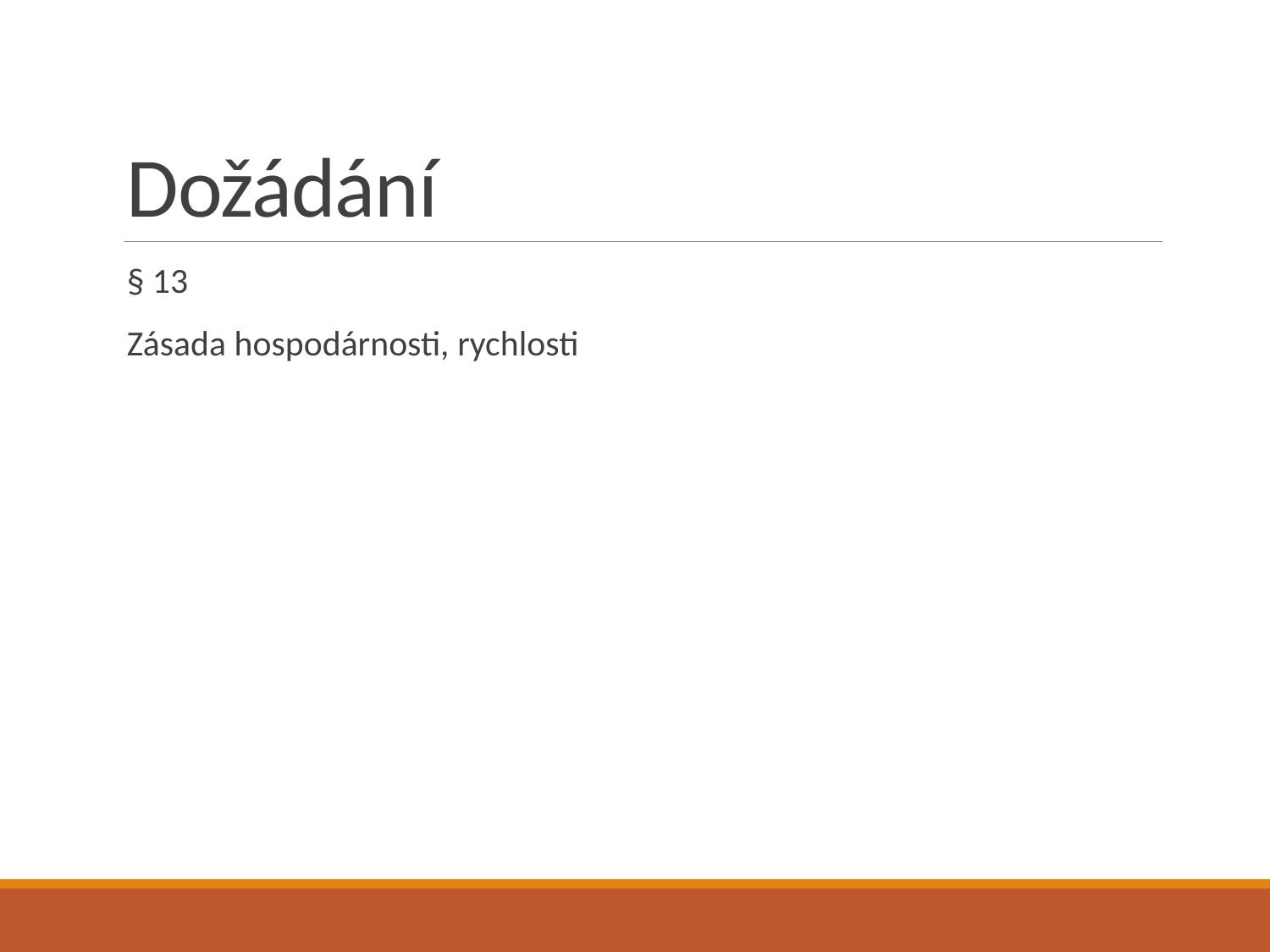

# Dožádání
§ 13
Zásada hospodárnosti, rychlosti